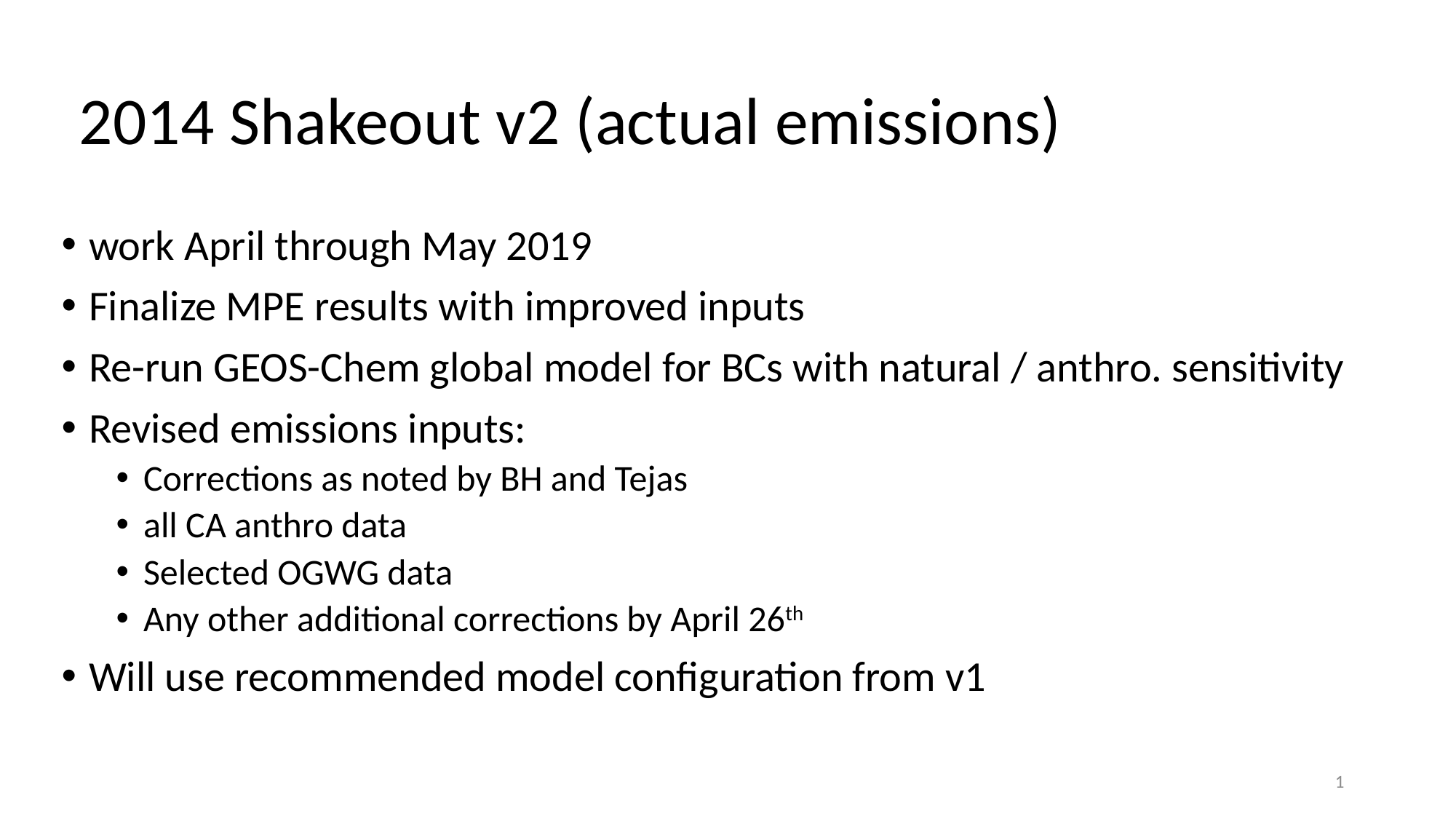

# 2014 Shakeout v2 (actual emissions)
work April through May 2019
Finalize MPE results with improved inputs
Re-run GEOS-Chem global model for BCs with natural / anthro. sensitivity
Revised emissions inputs:
Corrections as noted by BH and Tejas
all CA anthro data
Selected OGWG data
Any other additional corrections by April 26th
Will use recommended model configuration from v1

1